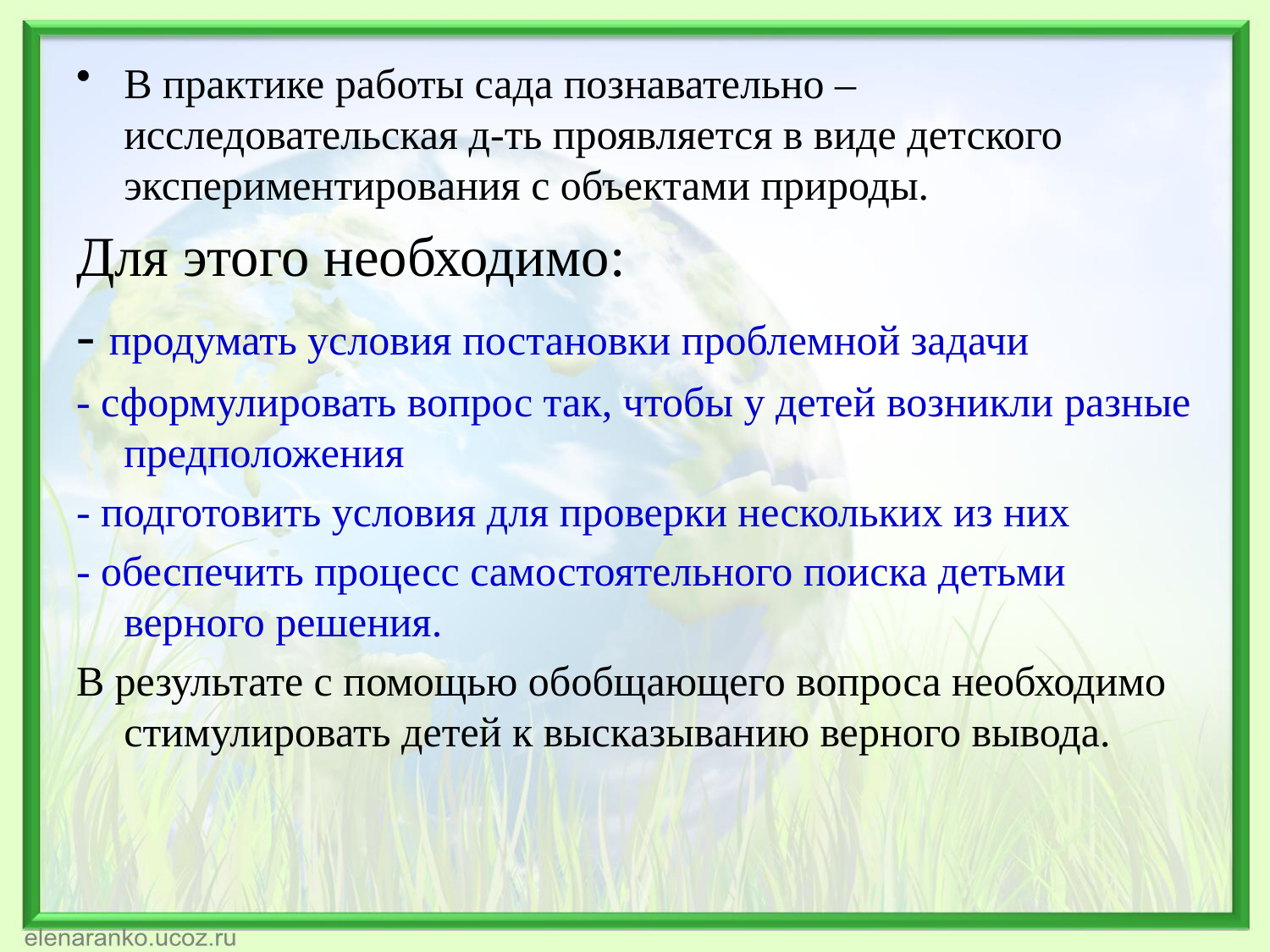

В практике работы сада познавательно – исследовательская д-ть проявляется в виде детского экспериментирования с объектами природы.
Для этого необходимо:
- продумать условия постановки проблемной задачи
- сформулировать вопрос так, чтобы у детей возникли разные предположения
- подготовить условия для проверки нескольких из них
- обеспечить процесс самостоятельного поиска детьми верного решения.
В результате с помощью обобщающего вопроса необходимо стимулировать детей к высказыванию верного вывода.